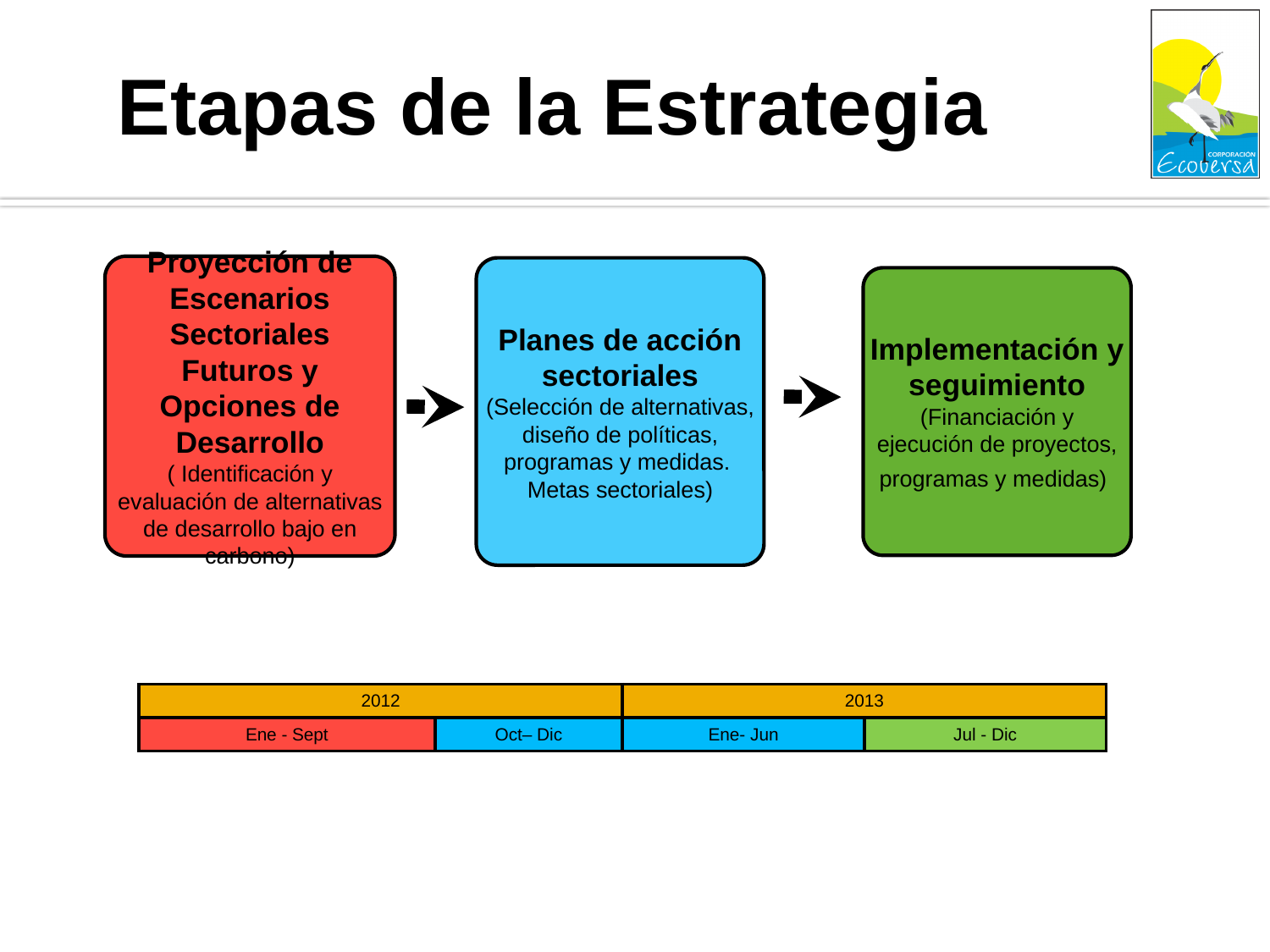

# Etapas de la Estrategia
Proyección de Escenarios Sectoriales Futuros y Opciones de Desarrollo
( Identificación y evaluación de alternativas de desarrollo bajo en carbono)
Planes de acción sectoriales
(Selección de alternativas, diseño de políticas, programas y medidas.
Metas sectoriales)
Implementación y seguimiento
(Financiación y ejecución de proyectos, programas y medidas)

| 2012 |  |
| --- | --- |
| Ene - Sept | Oct– Dic |
| 2013 |  |
| --- | --- |
| Ene- Jun | Jul - Dic |